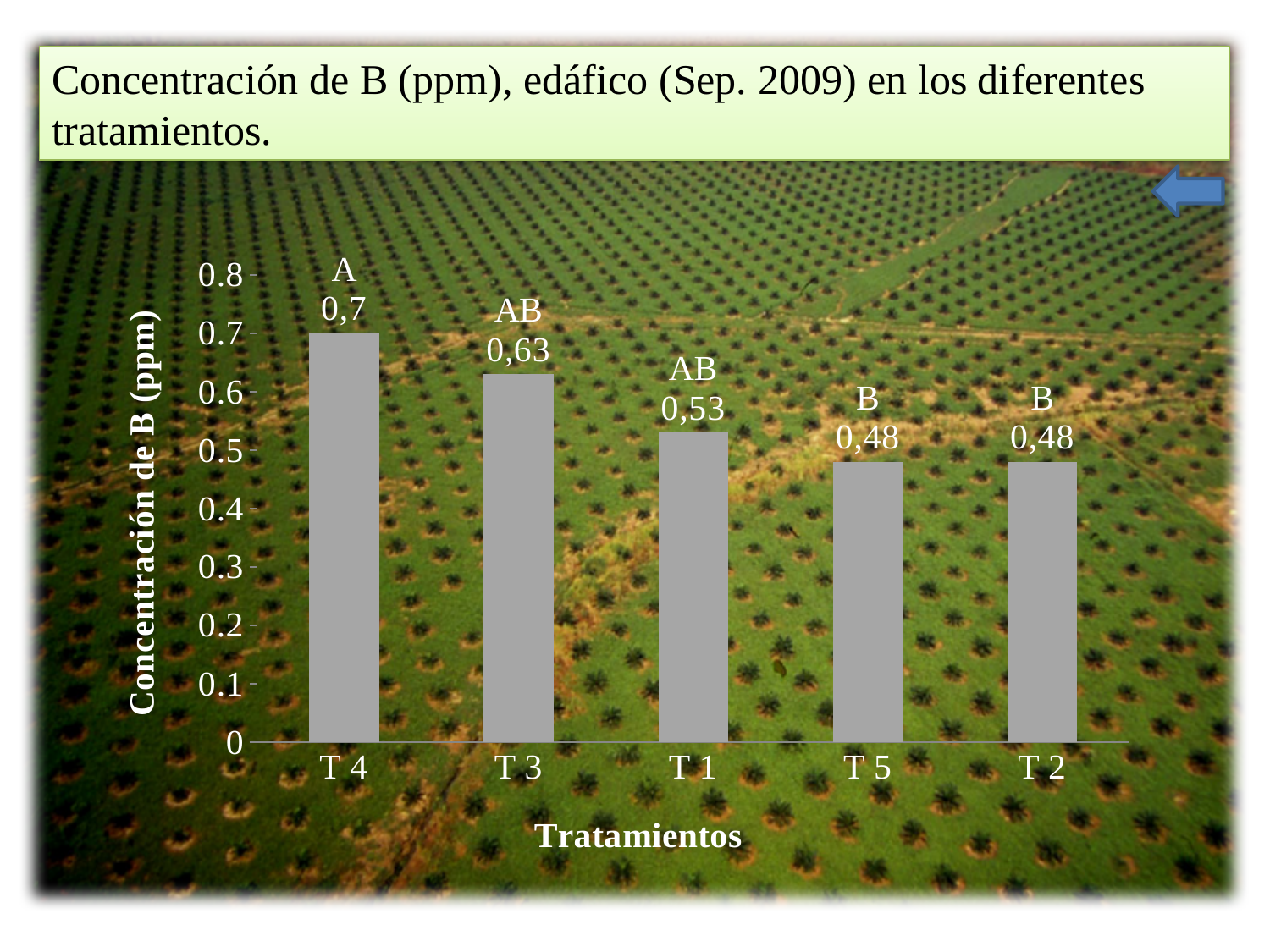

Concentración de B (ppm), edáfico (Sep. 2009) en los diferentes tratamientos.

### Chart

| Category |  |
|---|---|
| T 4 | 0.7000000000000006 |
| T 3 | 0.6300000000000076 |
| T 1 | 0.53 |
| T 5 | 0.4800000000000003 |
| T 2 | 0.4800000000000003 |